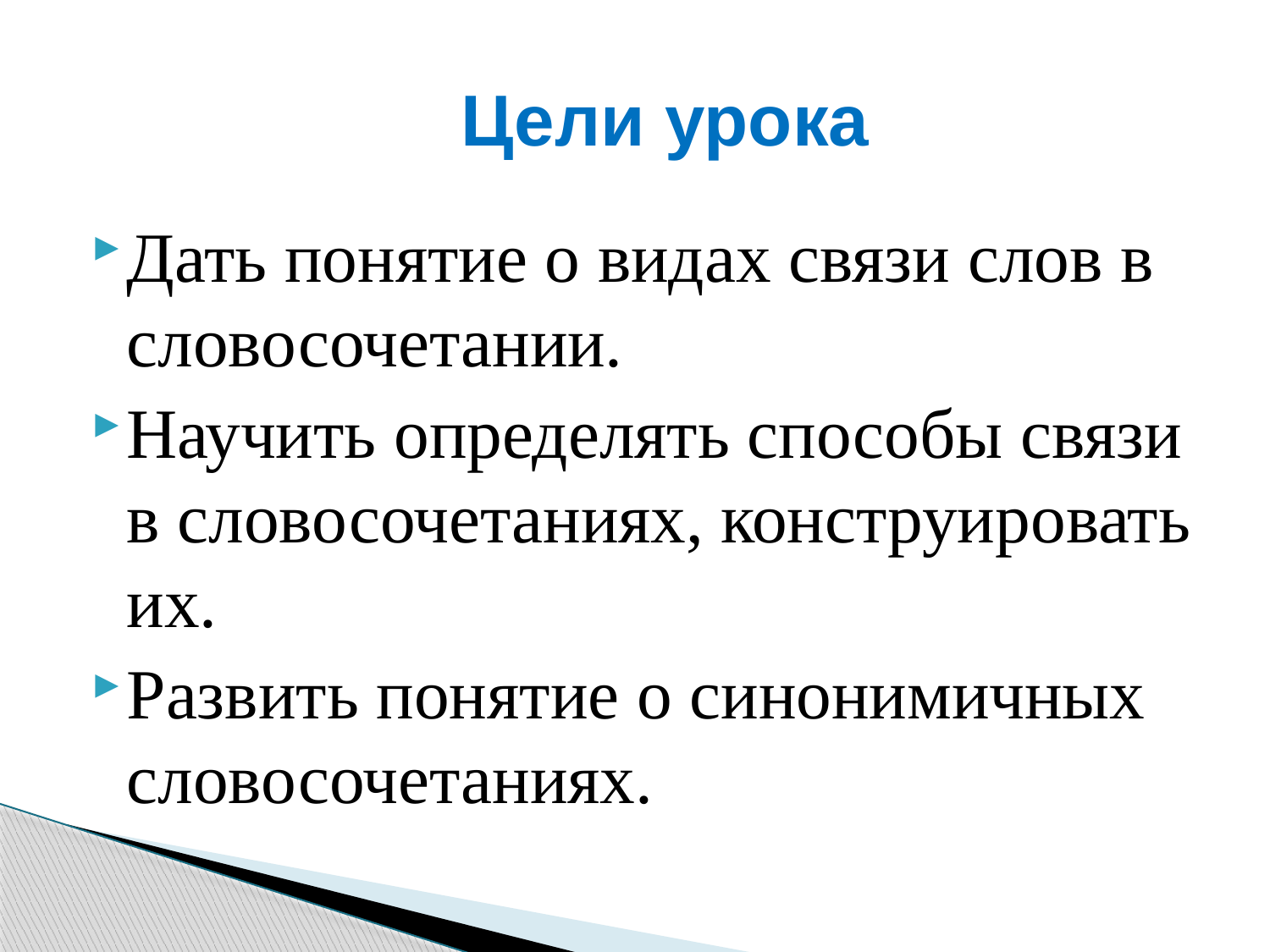

# Цели урока
Дать понятие о видах связи слов в словосочетании.
Научить определять способы связи в словосочетаниях, конструировать их.
Развить понятие о синонимичных словосочетаниях.